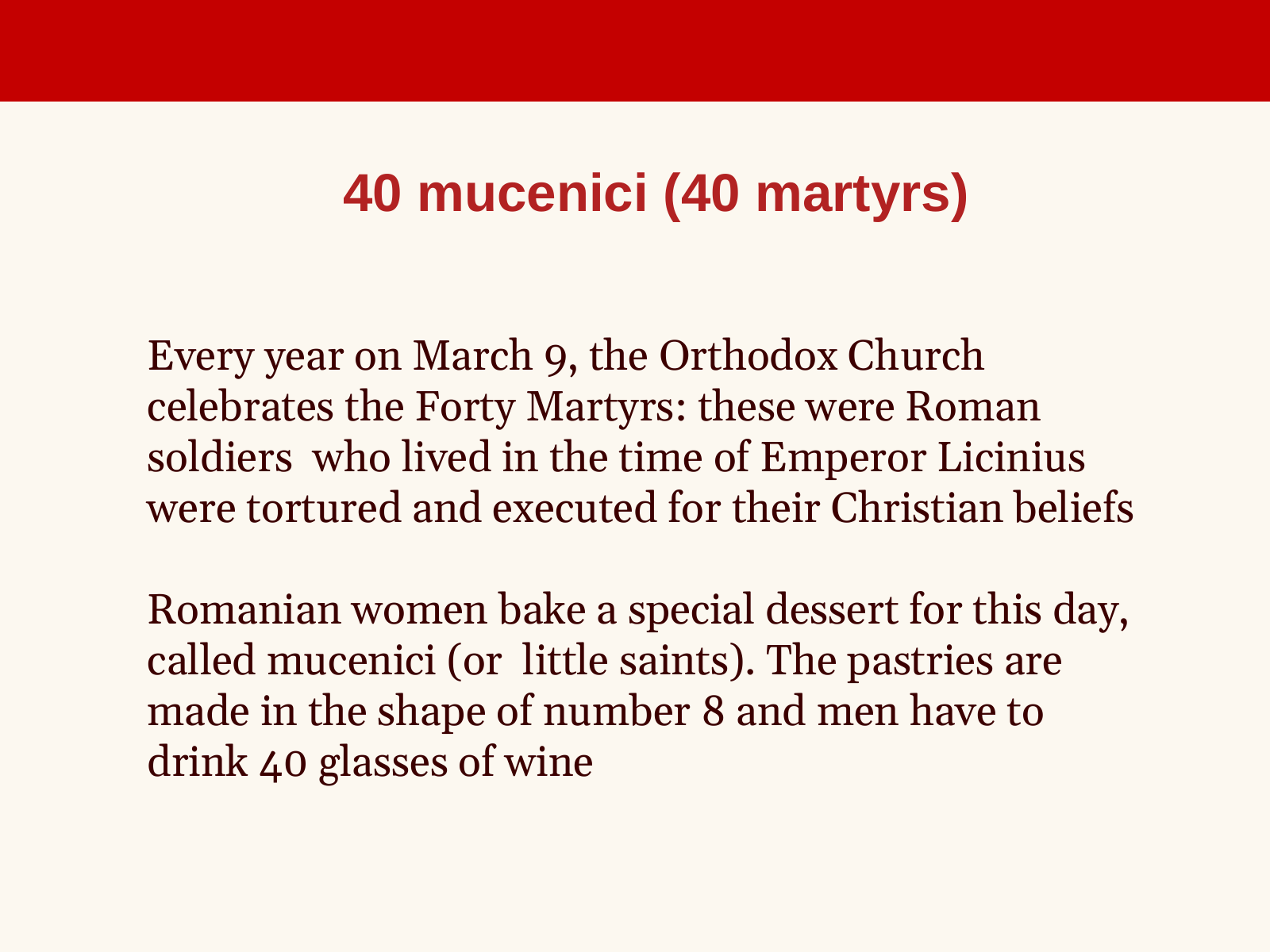

40 mucenici (40 martyrs)

Every year on March 9, the Orthodox Church celebrates the Forty Martyrs: these were Roman soldiers  who lived in the time of Emperor Licinius were tortured and executed for their Christian beliefs

Romanian women bake a special dessert for this day, called mucenici (or  little saints). The pastries are made in the shape of number 8 and men have to drink 40 glasses of wine